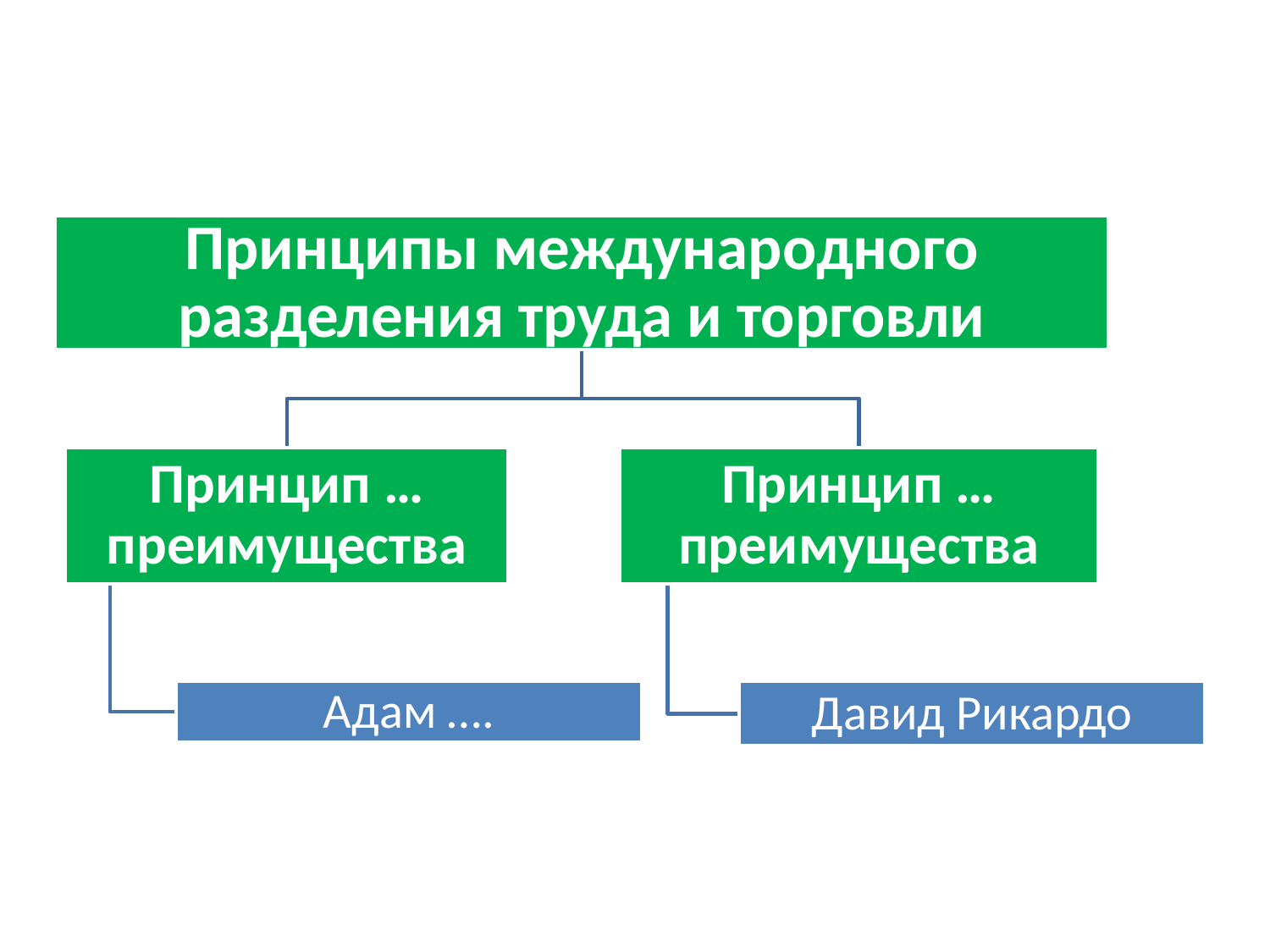

Принципы международного разделения труда и торговли
Принцип … преимущества
Адам ….
Принцип … преимущества
Давид Рикардо